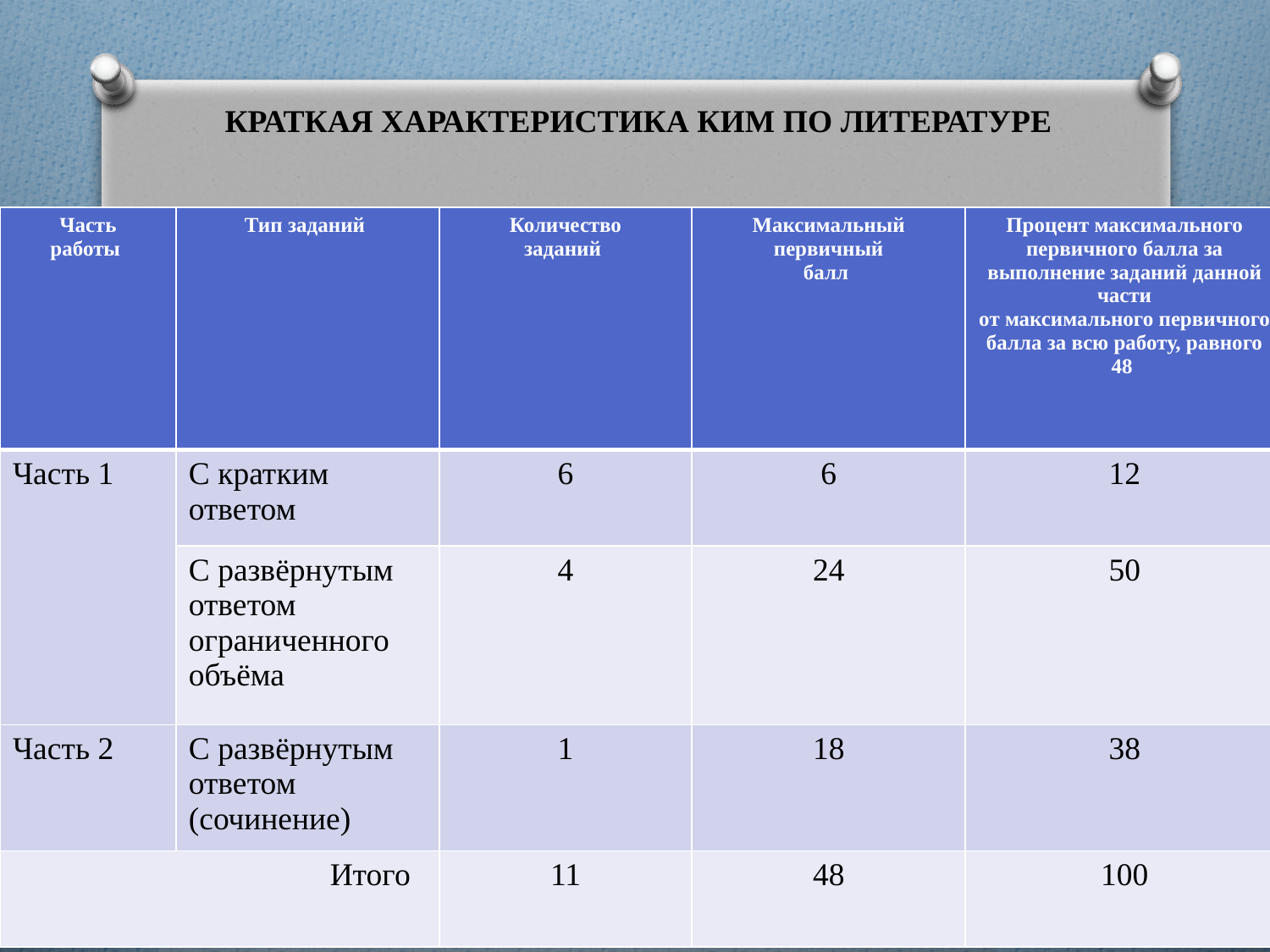

# КРАТКАЯ ХАРАКТЕРИСТИКА КИМ ПО ЛИТЕРАТУРЕ
| Часть работы | Тип заданий | Количество заданий | Максимальный первичный балл | Процент максимального первичного балла за выполнение заданий данной части от максимального первичного балла за всю работу, равного 48 |
| --- | --- | --- | --- | --- |
| Часть 1 | С кратким ответом | 6 | 6 | 12 |
|  | С развёрнутым ответом ограниченного объёма | 4 | 24 | 50 |
| Часть 2 | С развёрнутым ответом (сочинение) | 1 | 18 | 38 |
| Итого |  | 11 | 48 | 100 |